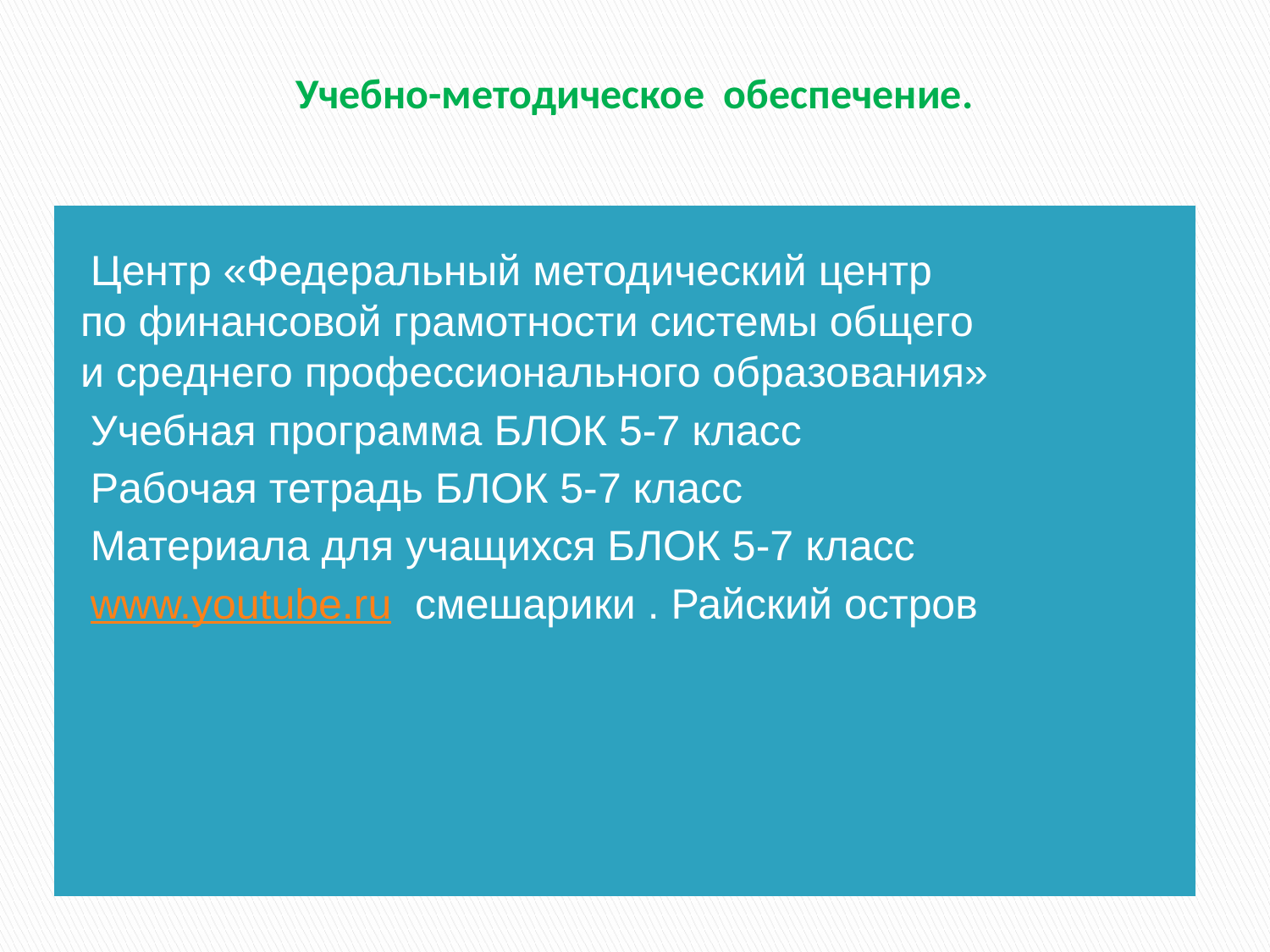

# Учебно-методическое  обеспечение.
Центр «Федеральный методический центр по финансовой грамотности системы общего и среднего профессионального образования»
Учебная программа БЛОК 5-7 класс
Рабочая тетрадь БЛОК 5-7 класс
Материала для учащихся БЛОК 5-7 класс
www.youtube.ru  смешарики . Райский остров